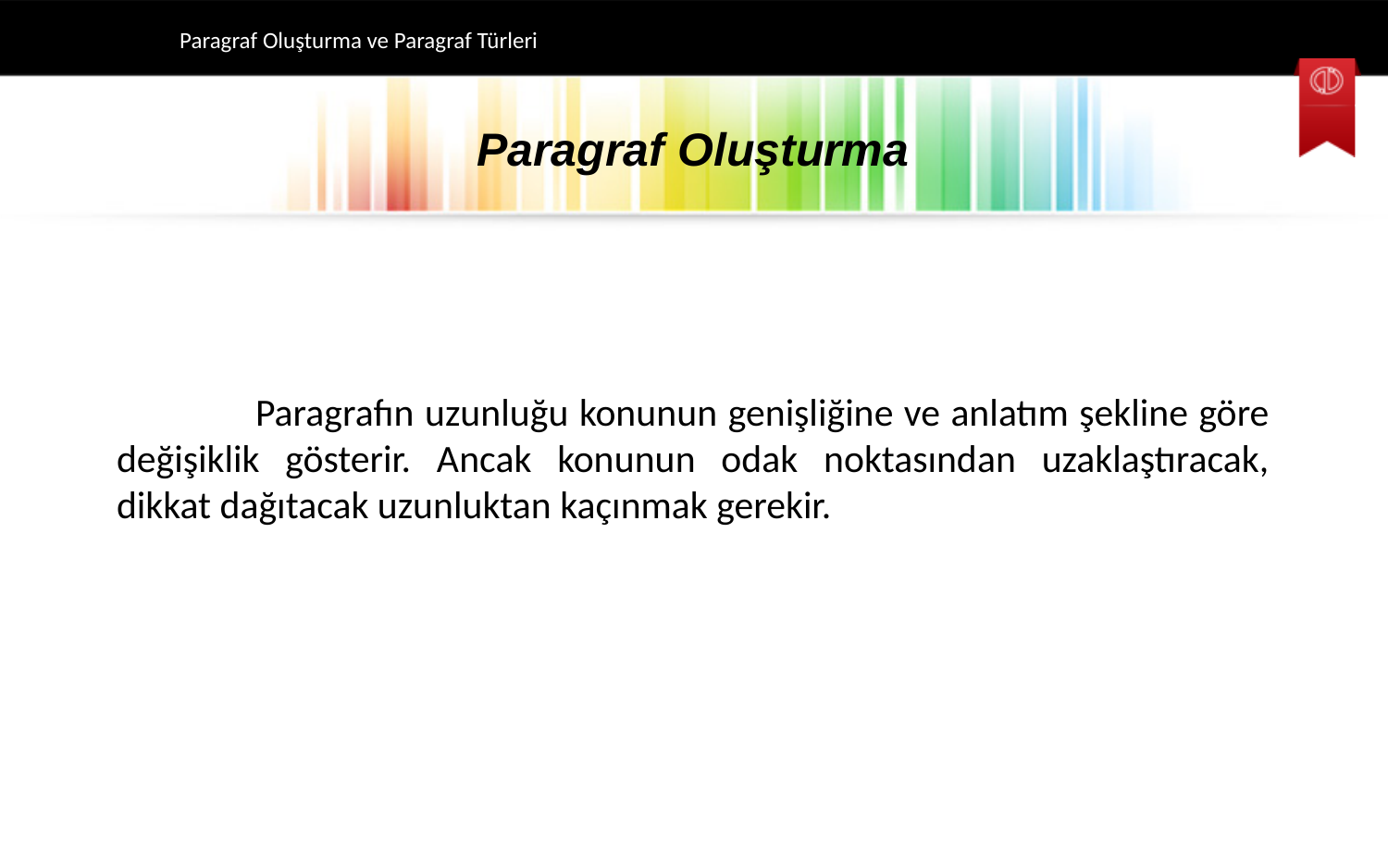

Paragraf Oluşturma ve Paragraf Türleri
# Paragraf Oluşturma

	Paragrafın uzunluğu konunun genişliğine ve anlatım şekline göre değişiklik gösterir. Ancak konunun odak noktasından uzaklaştıracak, dikkat dağıtacak uzunluktan kaçınmak gerekir.